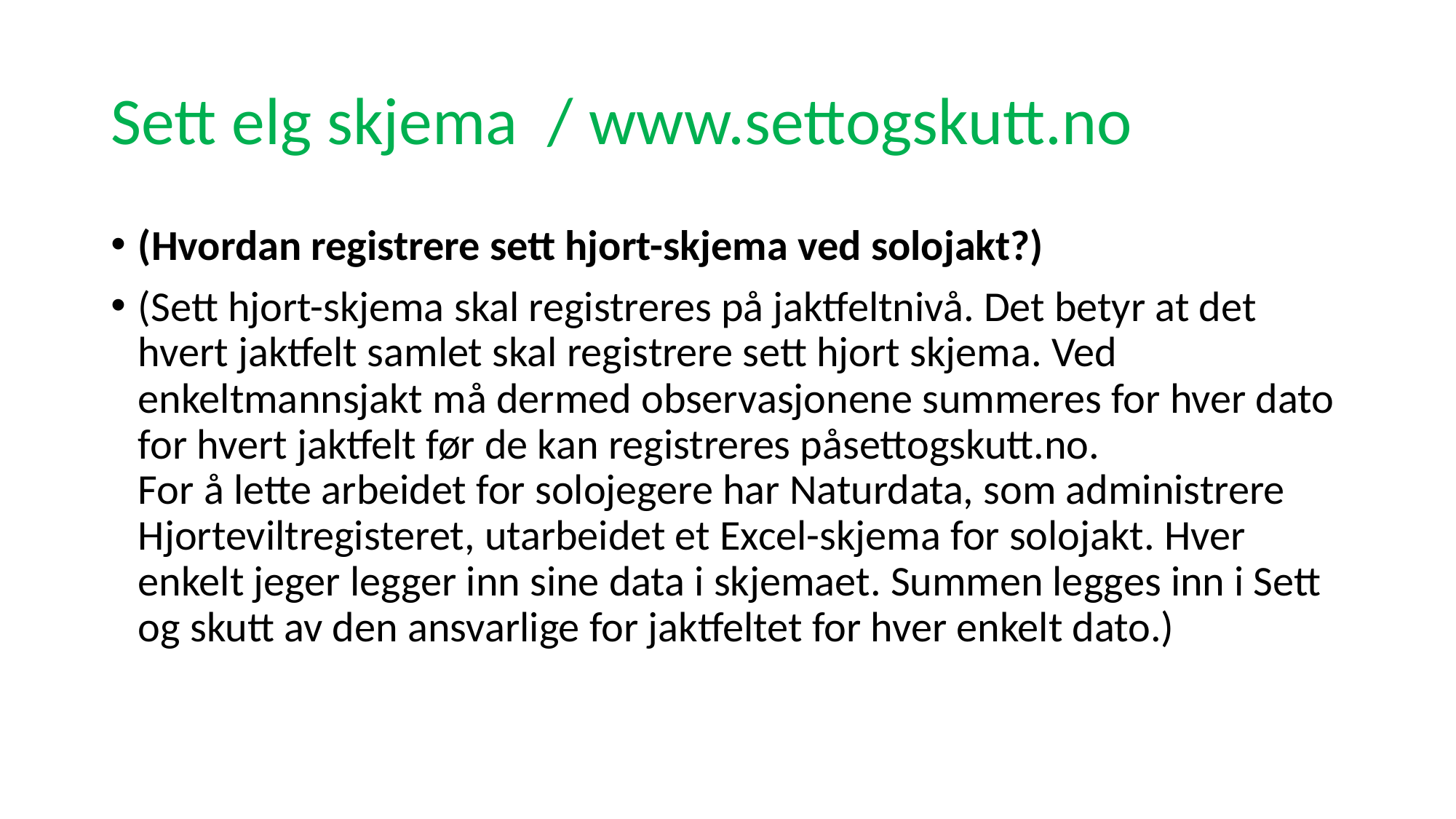

# Sett elg skjema  / www.settogskutt.no
(Hvordan registrere sett hjort-skjema ved solojakt?)
(Sett hjort-skjema skal registreres på jaktfeltnivå. Det betyr at det hvert jaktfelt samlet skal registrere sett hjort skjema. Ved enkeltmannsjakt må dermed observasjonene summeres for hver dato for hvert jaktfelt før de kan registreres påsettogskutt.no.
For å lette arbeidet for solojegere har Naturdata, som administrere Hjorteviltregisteret, utarbeidet et Excel-skjema for solojakt. Hver enkelt jeger legger inn sine data i skjemaet. Summen legges inn i Sett og skutt av den ansvarlige for jaktfeltet for hver enkelt dato.)